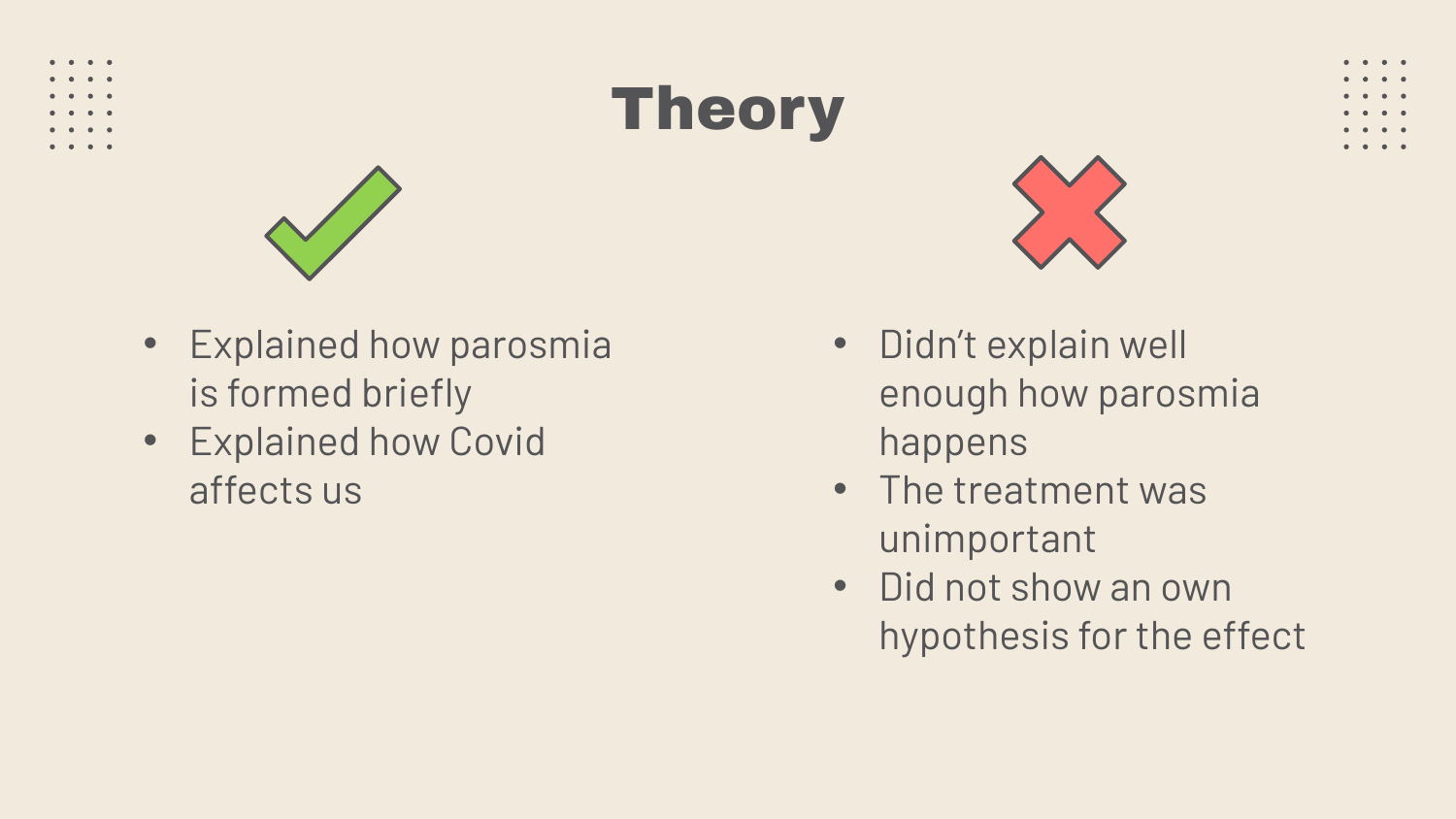

# Theory

Explained how parosmia is formed briefly
Explained how Covid affects us
Didn’t explain well enough how parosmia happens
The treatment was unimportant
Did not show an own hypothesis for the effect